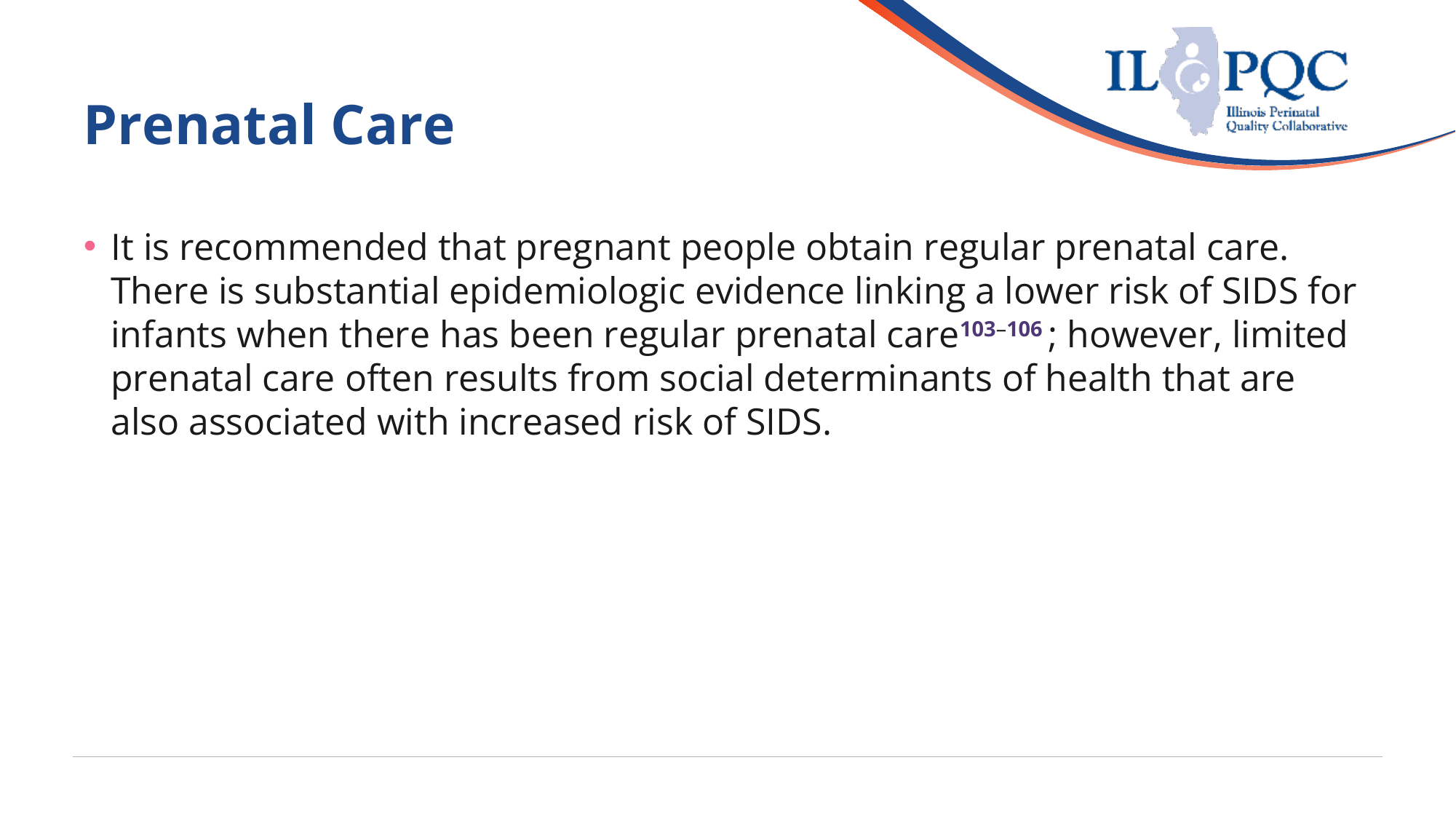

# Prenatal Care
It is recommended that pregnant people obtain regular prenatal care. There is substantial epidemiologic evidence linking a lower risk of SIDS for infants when there has been regular prenatal care103–106 ; however, limited prenatal care often results from social determinants of health that are also associated with increased risk of SIDS.